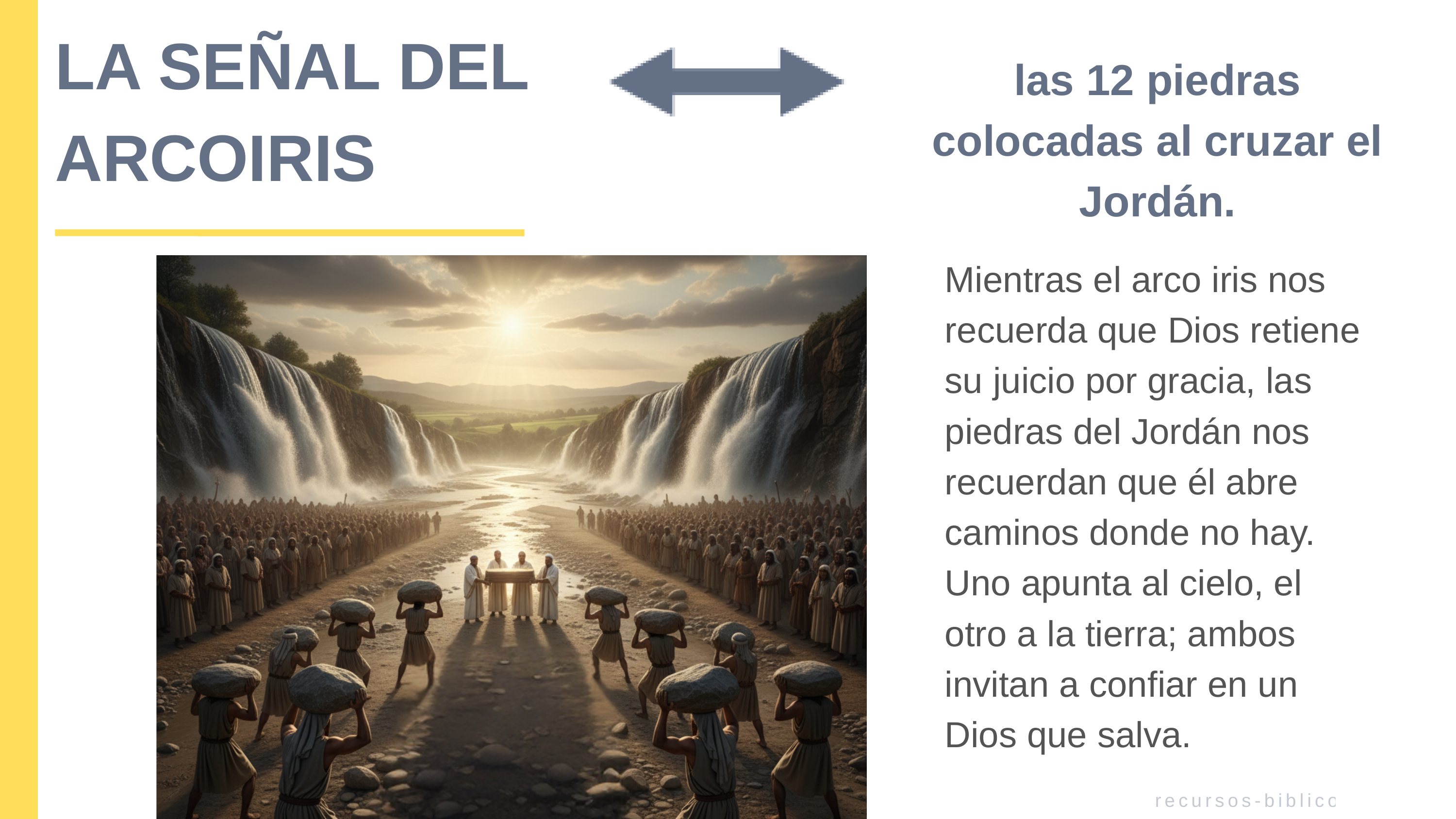

LA SEÑAL DEL ARCOIRIS
las 12 piedras colocadas al cruzar el Jordán.

Mientras el arco iris nos recuerda que Dios retiene su juicio por gracia, las piedras del Jordán nos recuerdan que él abre caminos donde no hay. Uno apunta al cielo, el otro a la tierra; ambos invitan a confiar en un Dios que salva.

recursos-biblicos.com